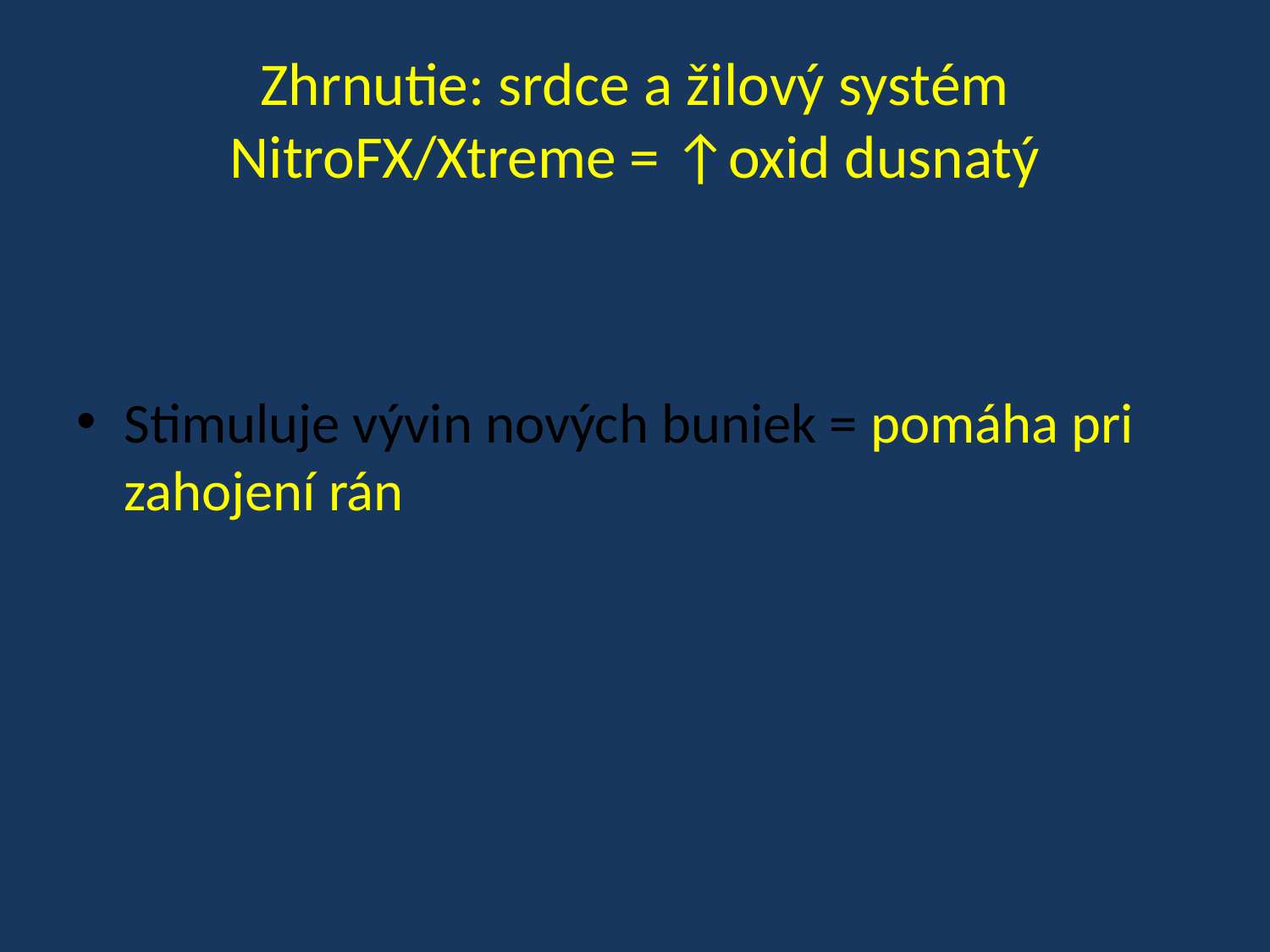

# Zhrnutie: srdce a žilový systém NitroFX/Xtreme = ↑oxid dusnatý

Stimuluje vývin nových buniek = pomáha pri zahojení rán